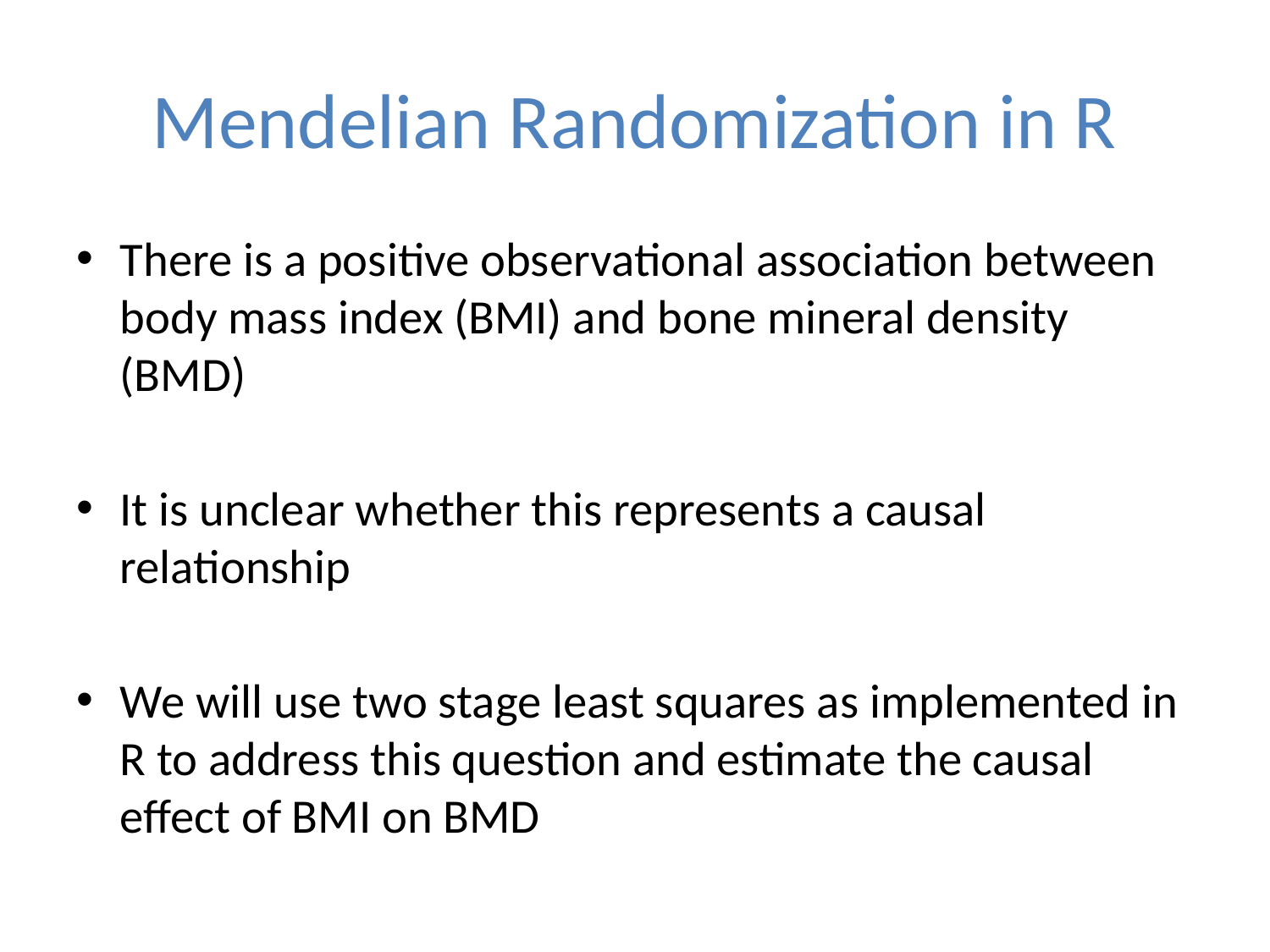

# Mendelian Randomization in R
There is a positive observational association between body mass index (BMI) and bone mineral density (BMD)

It is unclear whether this represents a causal relationship

We will use two stage least squares as implemented in R to address this question and estimate the causal effect of BMI on BMD